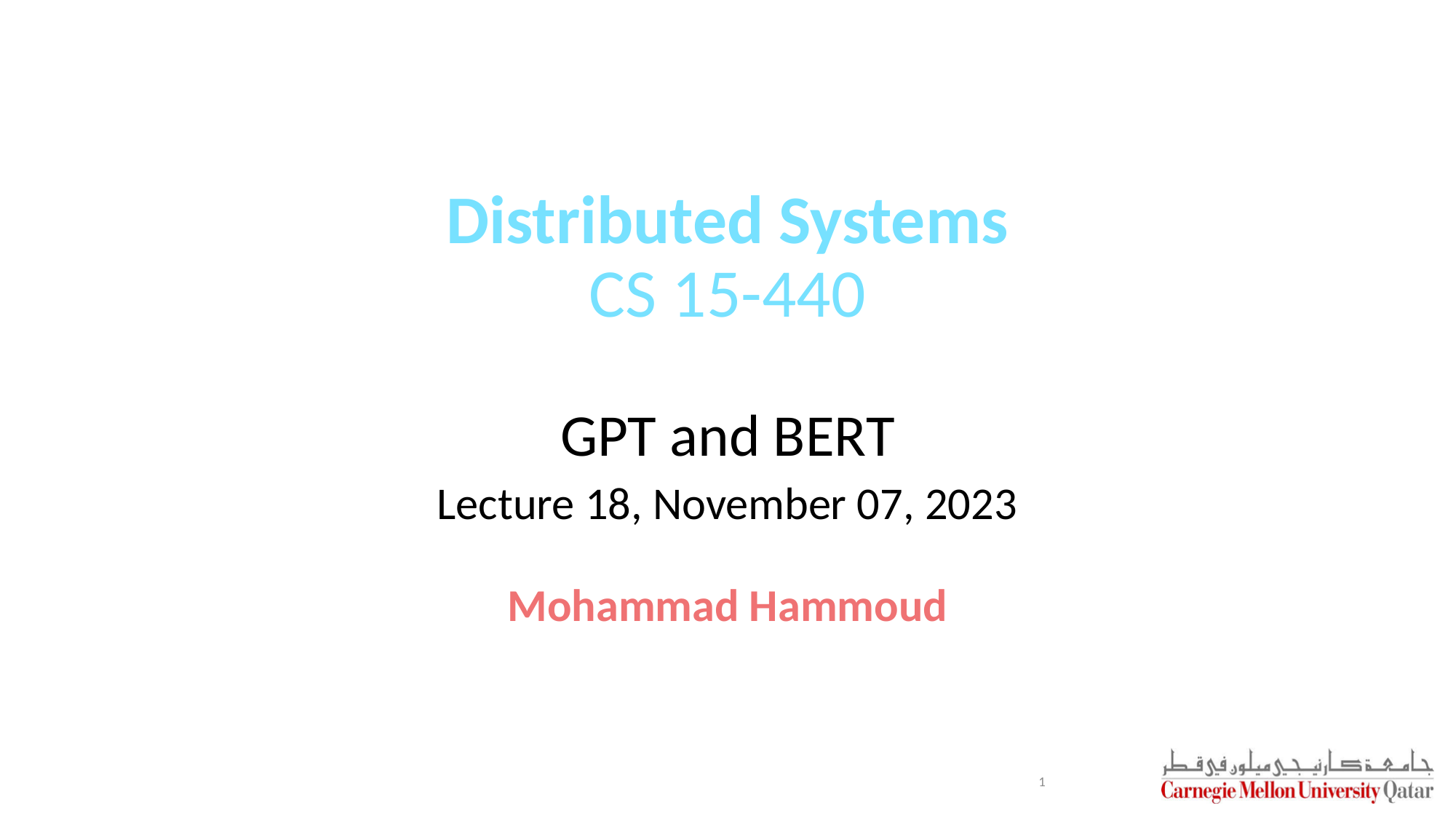

# Distributed Systems CS 15-440
GPT and BERT
Lecture 18, November 07, 2023

Mohammad Hammoud
1